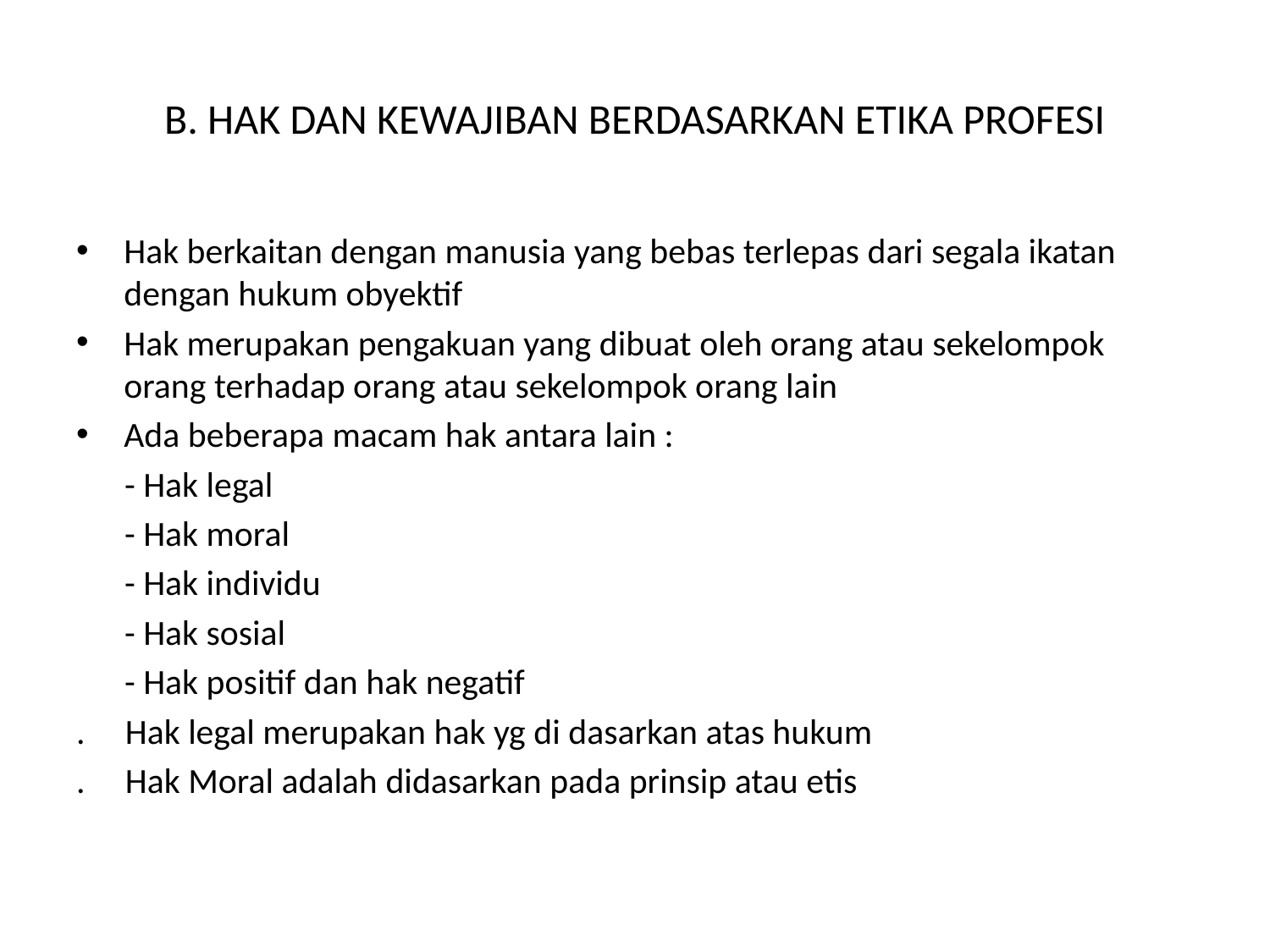

# B. HAK DAN KEWAJIBAN BERDASARKAN ETIKA PROFESI
Hak berkaitan dengan manusia yang bebas terlepas dari segala ikatan  dengan hukum obyektif
Hak merupakan pengakuan yang dibuat oleh orang atau sekelompok orang terhadap orang atau sekelompok orang lain
Ada beberapa macam hak antara lain :
      - Hak legal
      - Hak moral
      - Hak individu
      - Hak sosial
      - Hak positif dan hak negatif
.     Hak legal merupakan hak yg di dasarkan atas hukum
.     Hak Moral adalah didasarkan pada prinsip atau etis